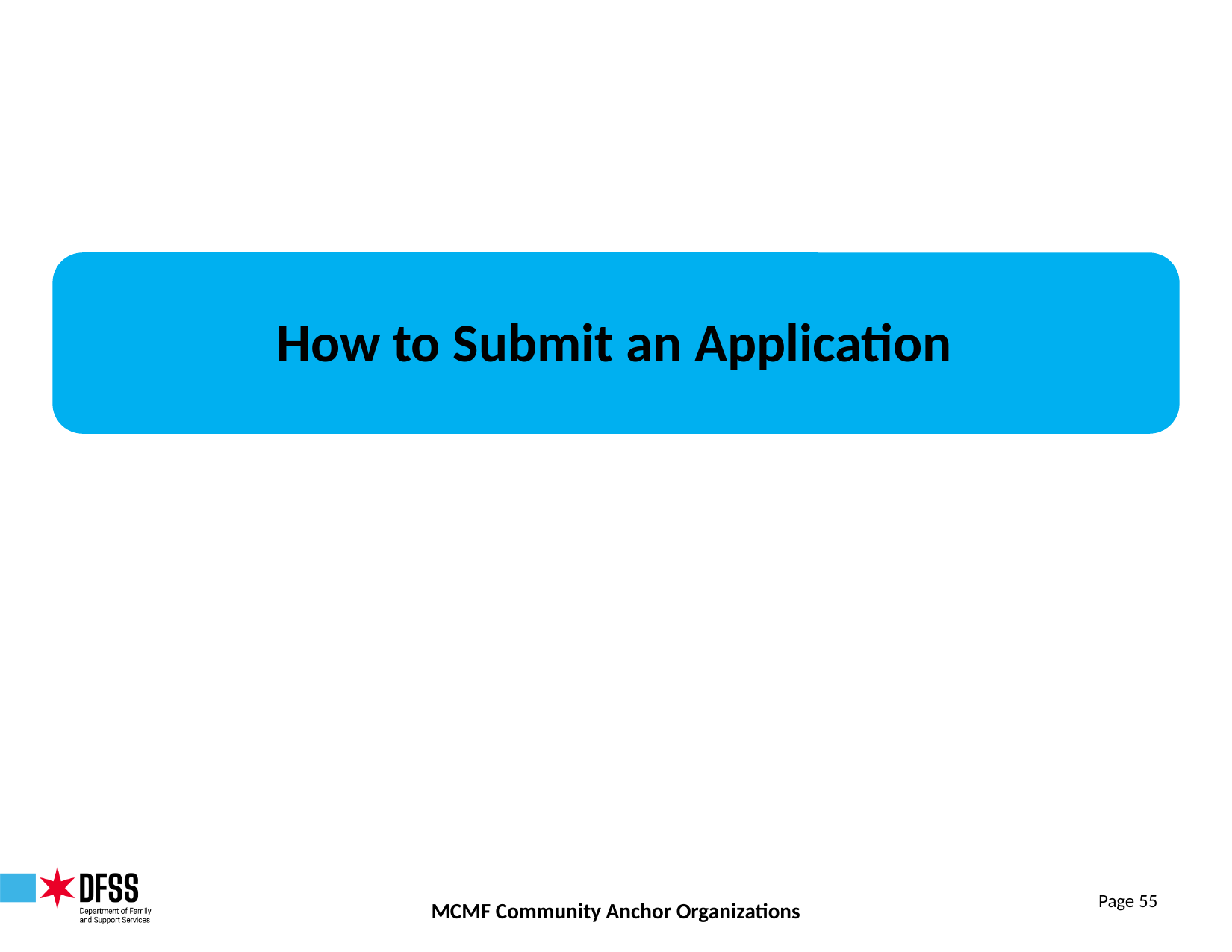

# How to Submit an Application
Youth Mentoring Program RFP
MCMF Community Anchor Organizations
Page 55